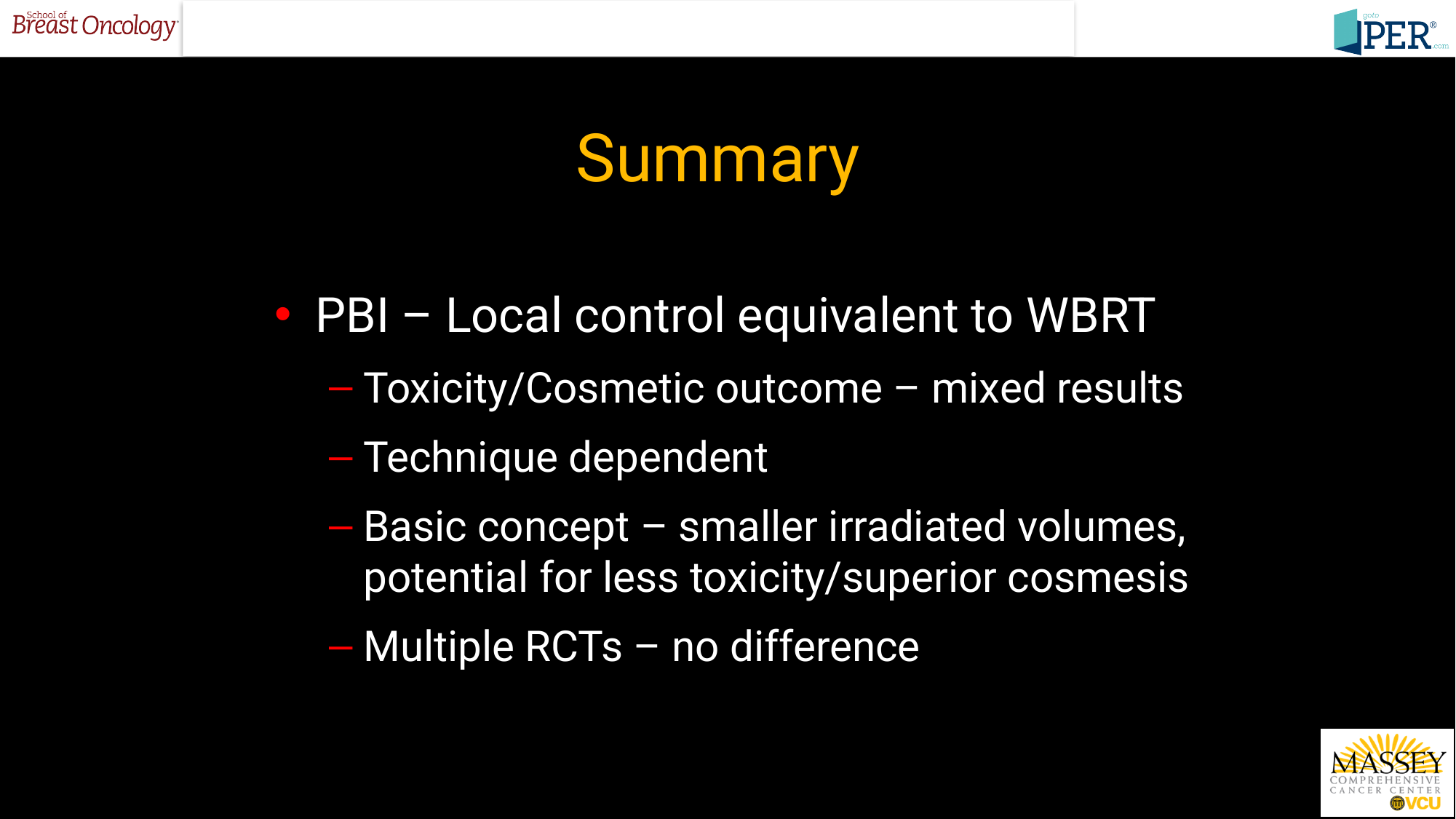

# Summary
PBI – Local control equivalent to WBRT
Toxicity/Cosmetic outcome – mixed results
Technique dependent
Basic concept – smaller irradiated volumes, potential for less toxicity/superior cosmesis
Multiple RCTs – no difference